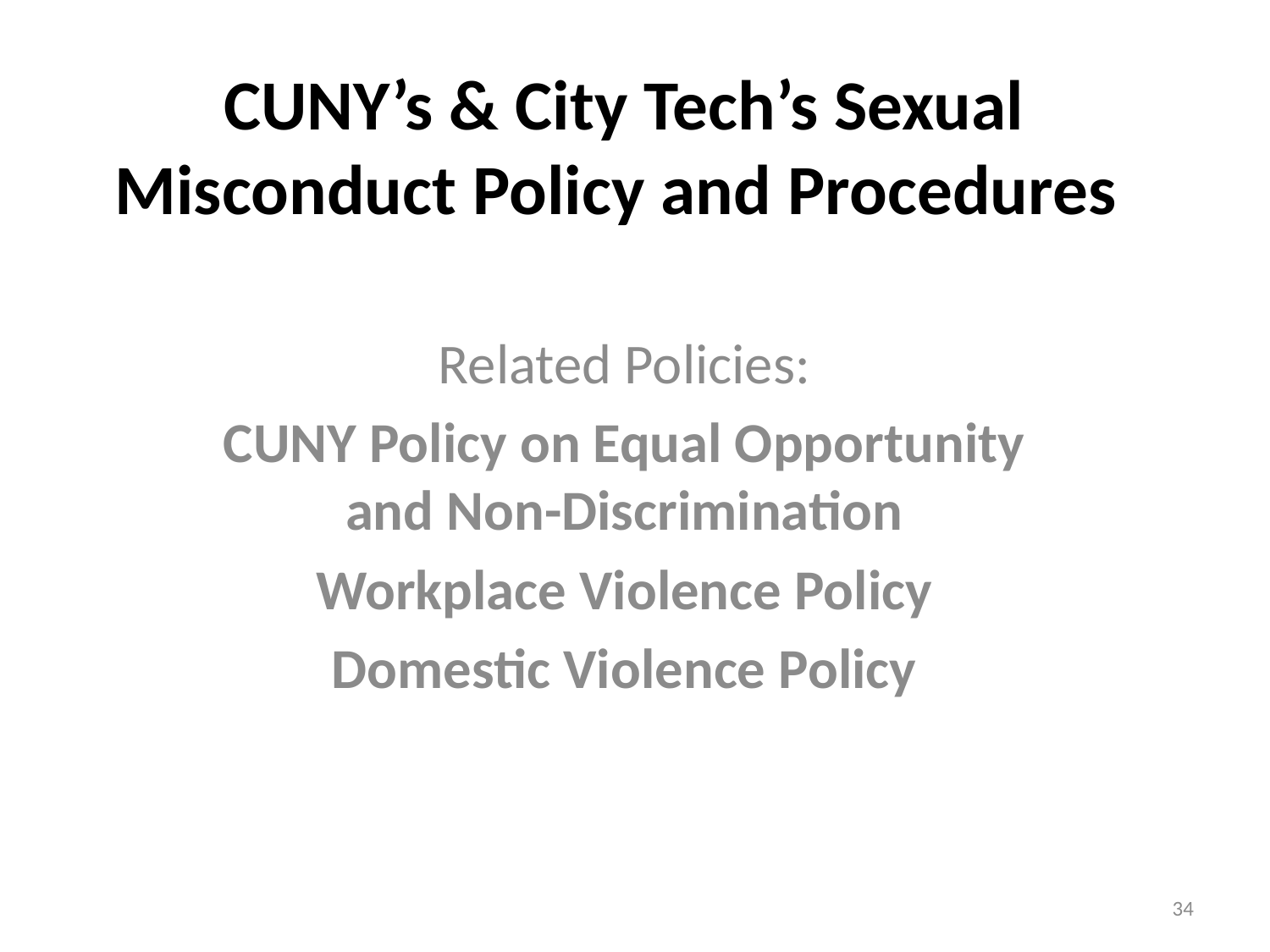

# CUNY’s & City Tech’s Sexual Misconduct Policy and Procedures
Related Policies:
CUNY Policy on Equal Opportunity and Non-Discrimination
Workplace Violence Policy
Domestic Violence Policy
34